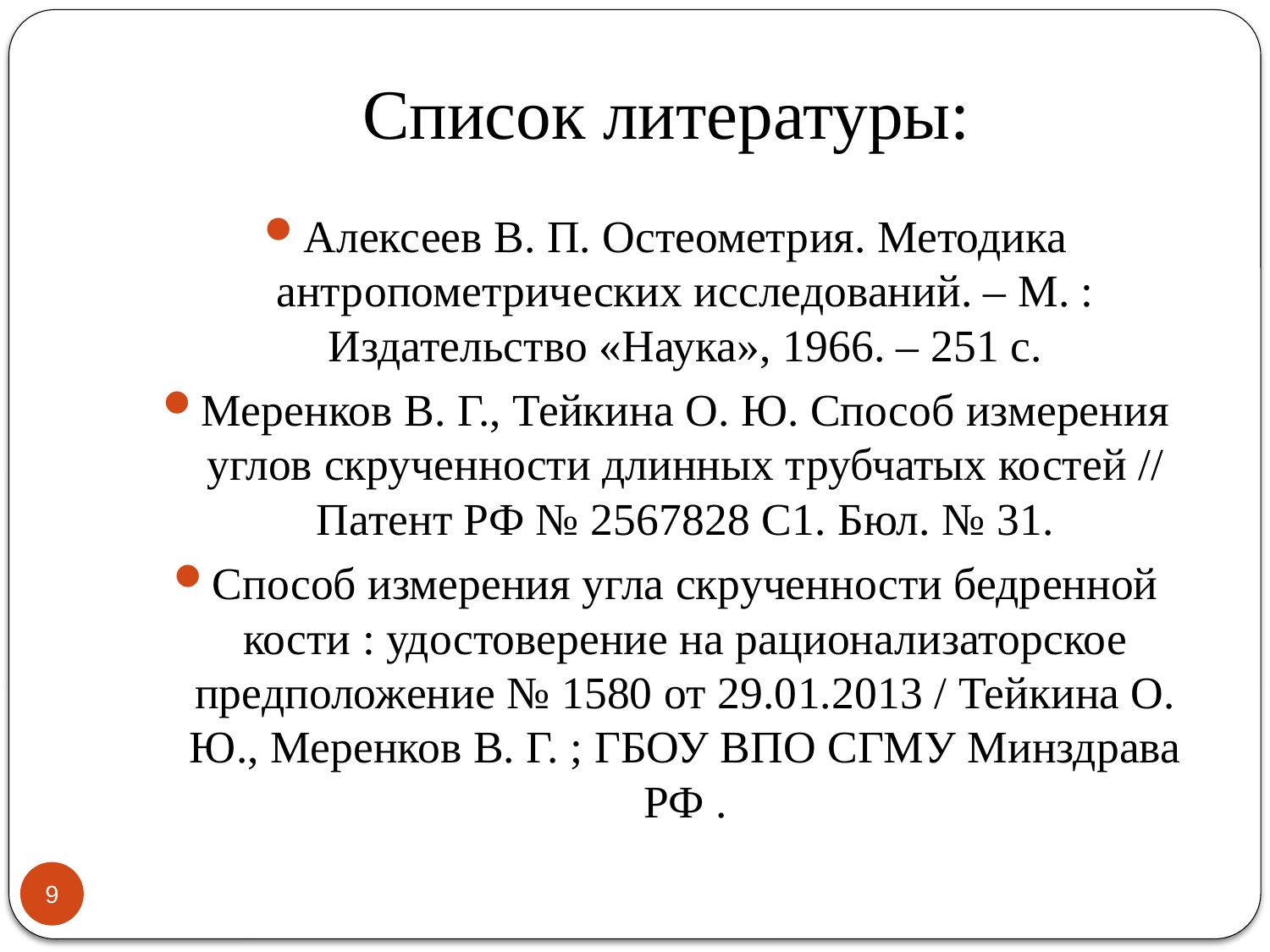

# Список литературы:
Алексеев В. П. Остеометрия. Методика антропометрических исследований. – М. : Издательство «Наука», 1966. – 251 с.
Меренков В. Г., Тейкина О. Ю. Способ измерения углов скрученности длинных трубчатых костей // Патент РФ № 2567828 C1. Бюл. № 31.
Способ измерения угла скрученности бедренной кости : удостоверение на рационализаторское предположение № 1580 от 29.01.2013 / Тейкина О. Ю., Меренков В. Г. ; ГБОУ ВПО СГМУ Минздрава РФ .

9